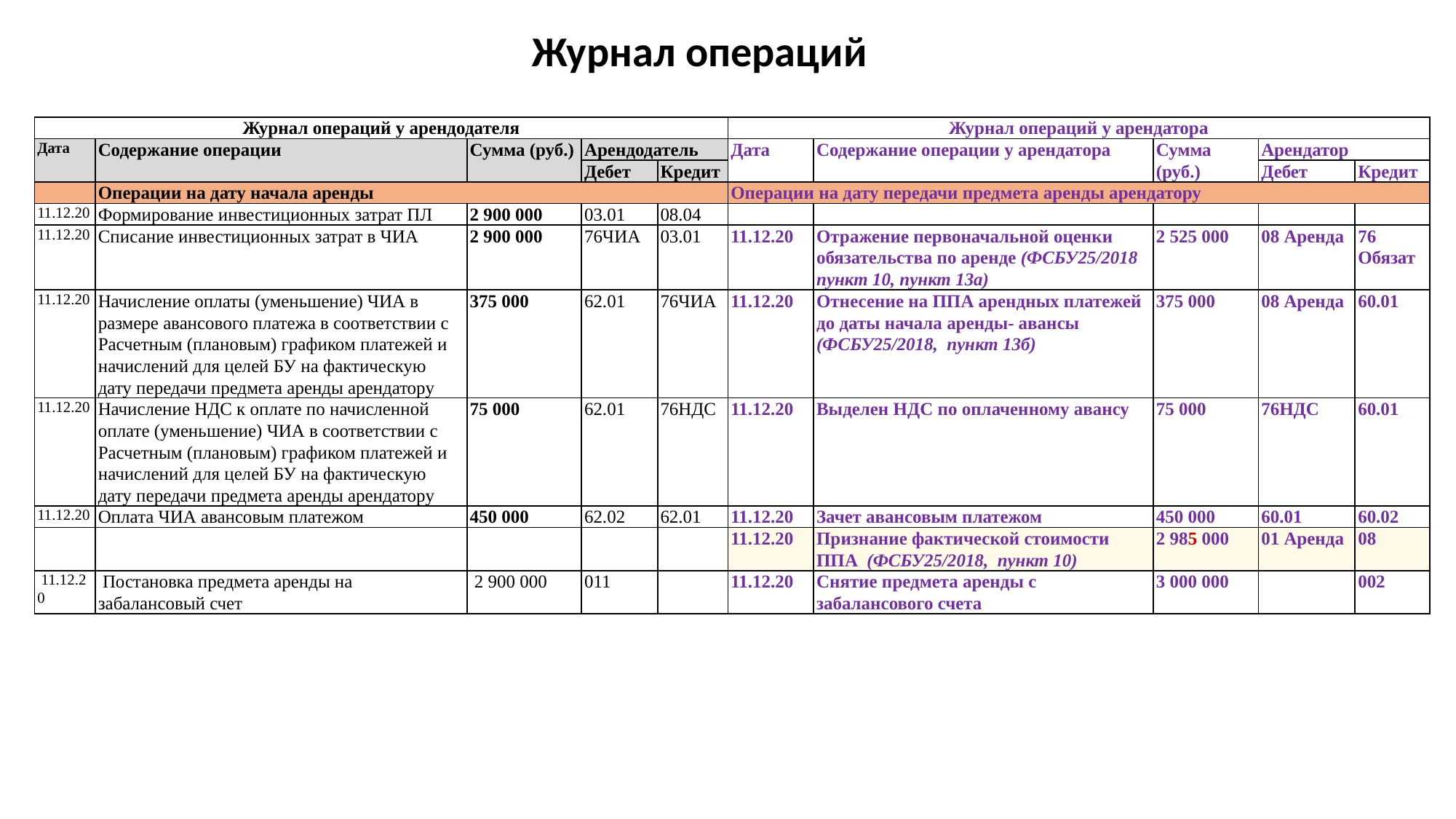

Журнал операций
| Журнал операций у арендодателя |  |  |  |  | Журнал операций у арендатора |  |  |  |  |
| --- | --- | --- | --- | --- | --- | --- | --- | --- | --- |
| Дата | Содержание операции | Сумма (руб.) | Арендодатель |  | Дата | Содержание операции у арендатора | Сумма (руб.) | Арендатор |  |
|  |  |  | Дебет | Кредит |  |  |  | Дебет | Кредит |
|  | Операции на дату начала аренды |  |  |  | Операции на дату передачи предмета аренды арендатору |  |  |  |  |
| 11.12.20 | Формирование инвестиционных затрат ПЛ | 2 900 000 | 03.01 | 08.04 |  |  |  |  |  |
| 11.12.20 | Списание инвестиционных затрат в ЧИА | 2 900 000 | 76ЧИА | 03.01 | 11.12.20 | Отражение первоначальной оценки обязательства по аренде (ФСБУ25/2018 пункт 10, пункт 13а) | 2 525 000 | 08 Аренда | 76 Обязат |
| 11.12.20 | Начисление оплаты (уменьшение) ЧИА в размере авансового платежа в соответствии с Расчетным (плановым) графиком платежей и начислений для целей БУ на фактическую дату передачи предмета аренды арендатору | 375 000 | 62.01 | 76ЧИА | 11.12.20 | Отнесение на ППА арендных платежей до даты начала аренды- авансы (ФСБУ25/2018, пункт 13б) | 375 000 | 08 Аренда | 60.01 |
| 11.12.20 | Начисление НДС к оплате по начисленной оплате (уменьшение) ЧИА в соответствии с Расчетным (плановым) графиком платежей и начислений для целей БУ на фактическую дату передачи предмета аренды арендатору | 75 000 | 62.01 | 76НДС | 11.12.20 | Выделен НДС по оплаченному авансу | 75 000 | 76НДС | 60.01 |
| 11.12.20 | Оплата ЧИА авансовым платежом | 450 000 | 62.02 | 62.01 | 11.12.20 | Зачет авансовым платежом | 450 000 | 60.01 | 60.02 |
|  |  |  |  |  | 11.12.20 | Признание фактической стоимости ППА (ФСБУ25/2018, пункт 10) | 2 985 000 | 01 Аренда | 08 |
| 11.12.20 | Постановка предмета аренды на забалансовый счет | 2 900 000 | 011 |  | 11.12.20 | Снятие предмета аренды с забалансового счета | 3 000 000 |  | 002 |